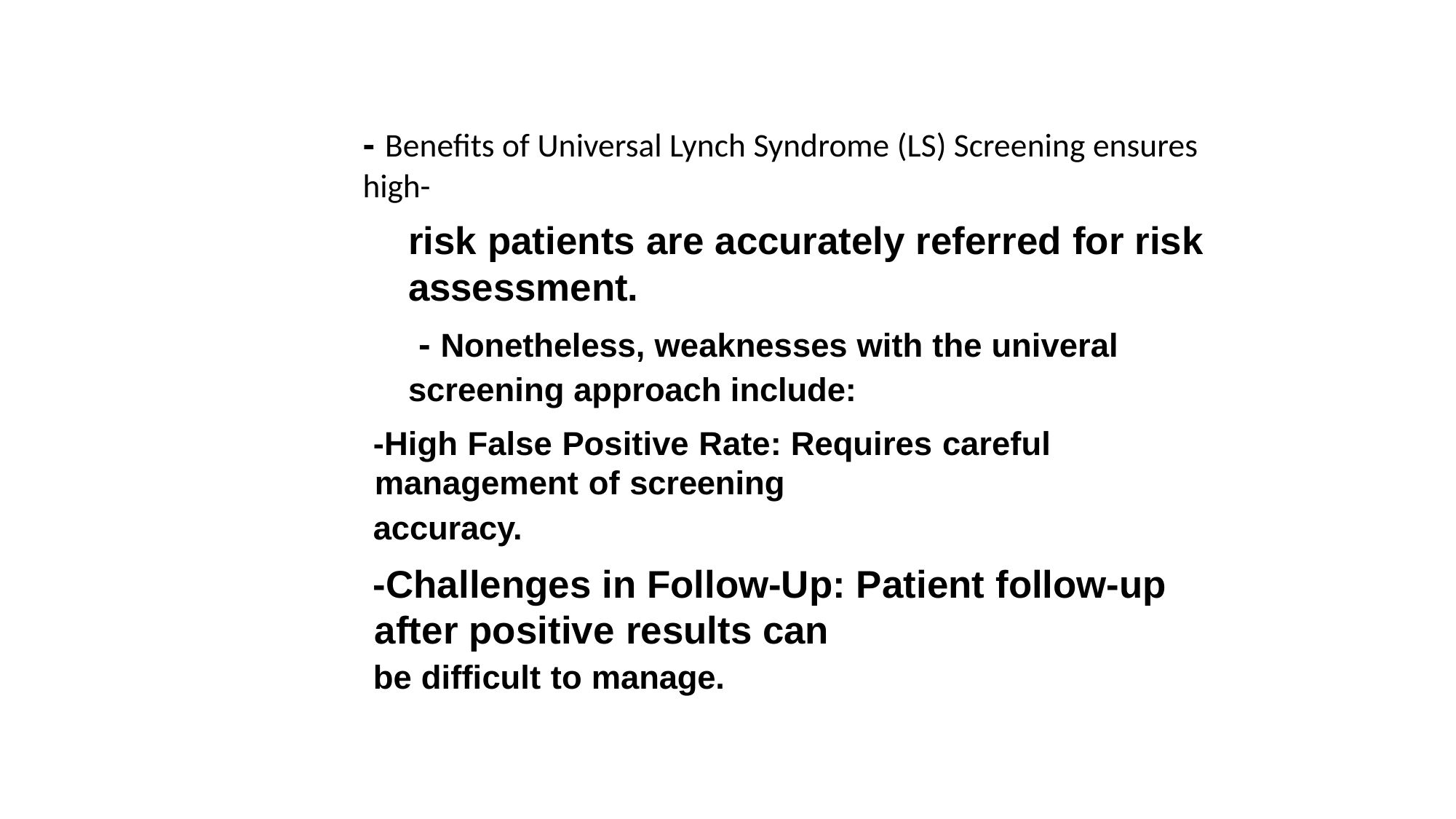

# - Benefits of Universal Lynch Syndrome (LS) Screening ensures high-
risk patients are accurately referred for risk assessment.
	 - Nonetheless, weaknesses with the univeral screening approach include:
-High False Positive Rate: Requires careful management of screening
accuracy.
-Challenges in Follow-Up: Patient follow-up after positive results can
be difficult to manage.